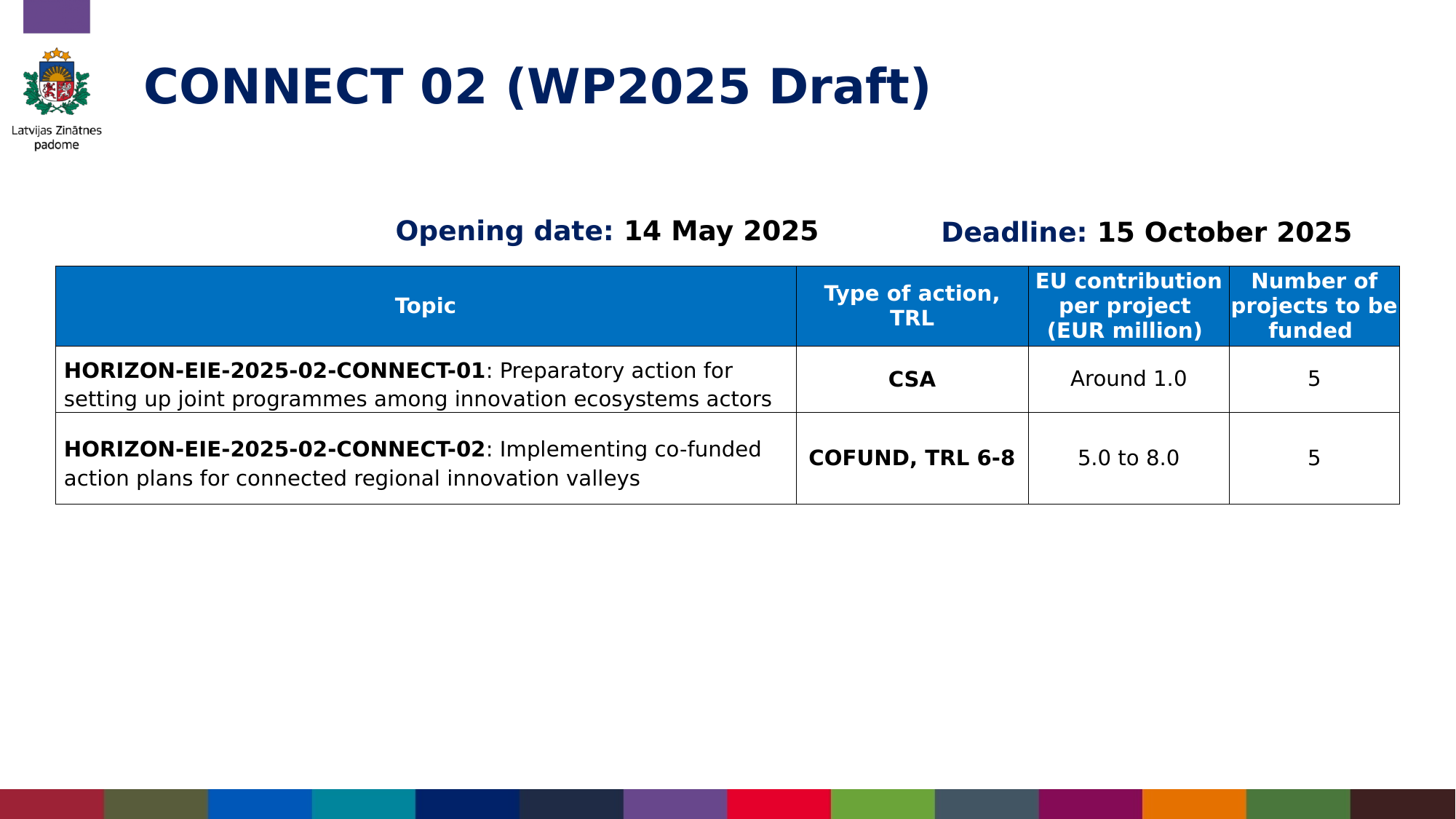

# CONNECT 02 (WP2025 Draft)
Opening date: 14 May 2025
Deadline: 15 October 2025
| Topic | Type of action, TRL | EU contribution per project  (EUR million) | Number of projects to be funded |
| --- | --- | --- | --- |
| HORIZON-EIE-2025-02-CONNECT-01: Preparatory action for setting up joint programmes among innovation ecosystems actors | CSA | Around 1.0 | 5 |
| HORIZON-EIE-2025-02-CONNECT-02: Implementing co-funded action plans for connected regional innovation valleys | COFUND, TRL 6-8 | 5.0 to 8.0 | 5 |